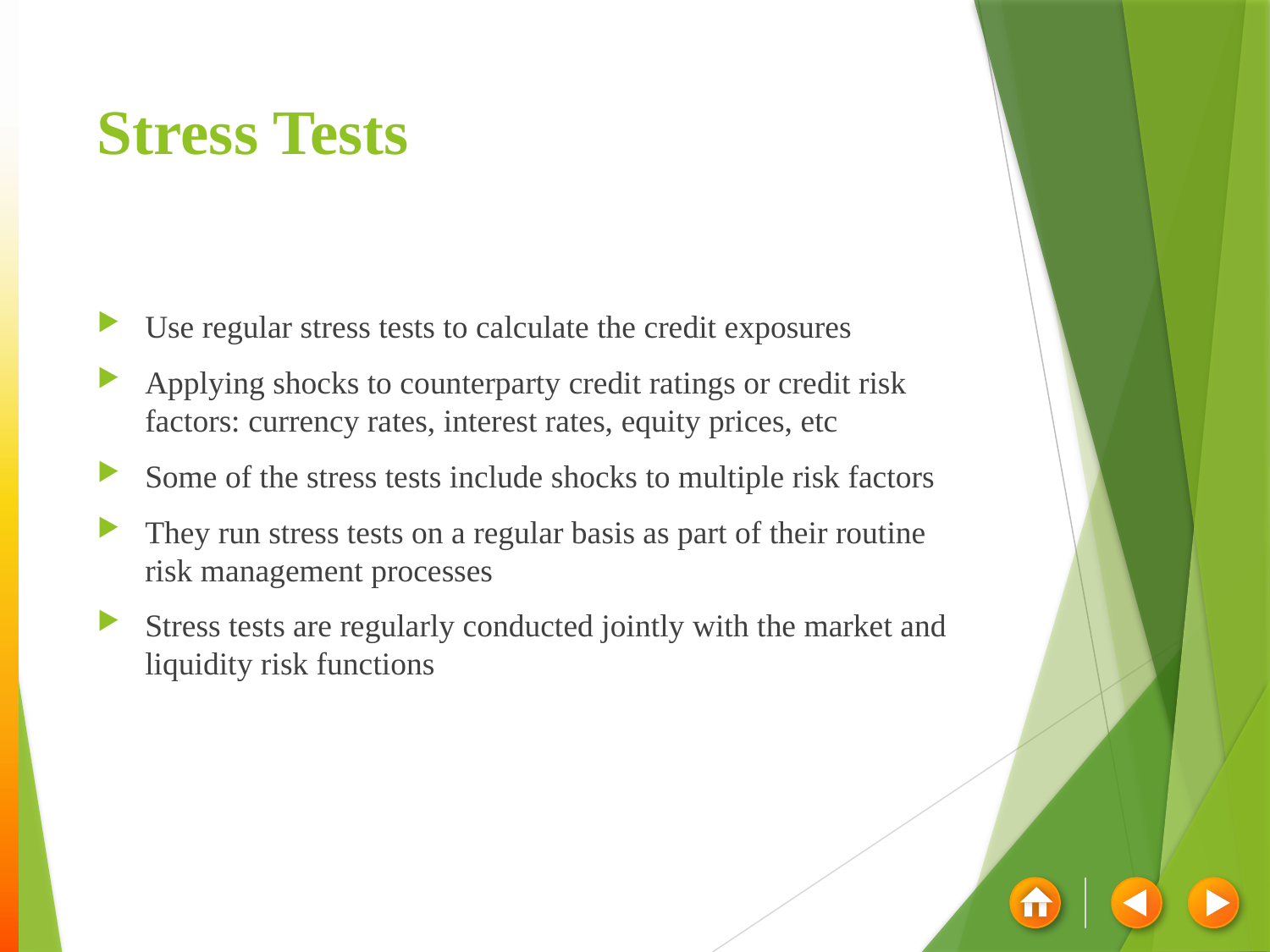

# Stress Tests
Use regular stress tests to calculate the credit exposures
Applying shocks to counterparty credit ratings or credit risk factors: currency rates, interest rates, equity prices, etc
Some of the stress tests include shocks to multiple risk factors
They run stress tests on a regular basis as part of their routine risk management processes
Stress tests are regularly conducted jointly with the market and liquidity risk functions